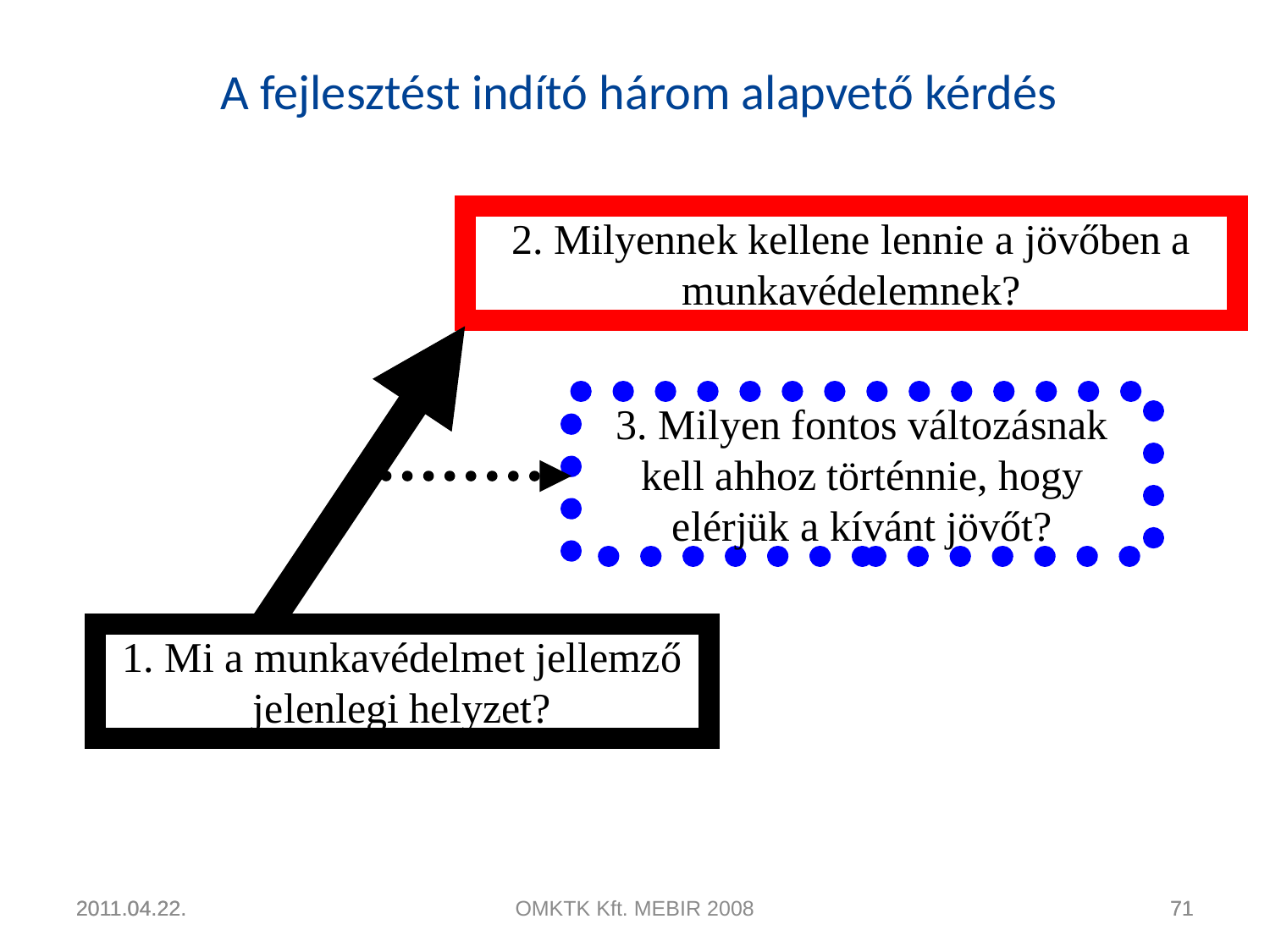

# A fejlesztést indító három alapvető kérdés
2. Milyennek kellene lennie a jövőben a munkavédelemnek?

3. Milyen fontos változásnak kell ahhoz történnie, hogy elérjük a kívánt jövőt?

1. Mi a munkavédelmet jellemző jelenlegi helyzet?
2011.04.22.
2011.04.22.
OMKTK Kft. MEBIR 2008
71
71